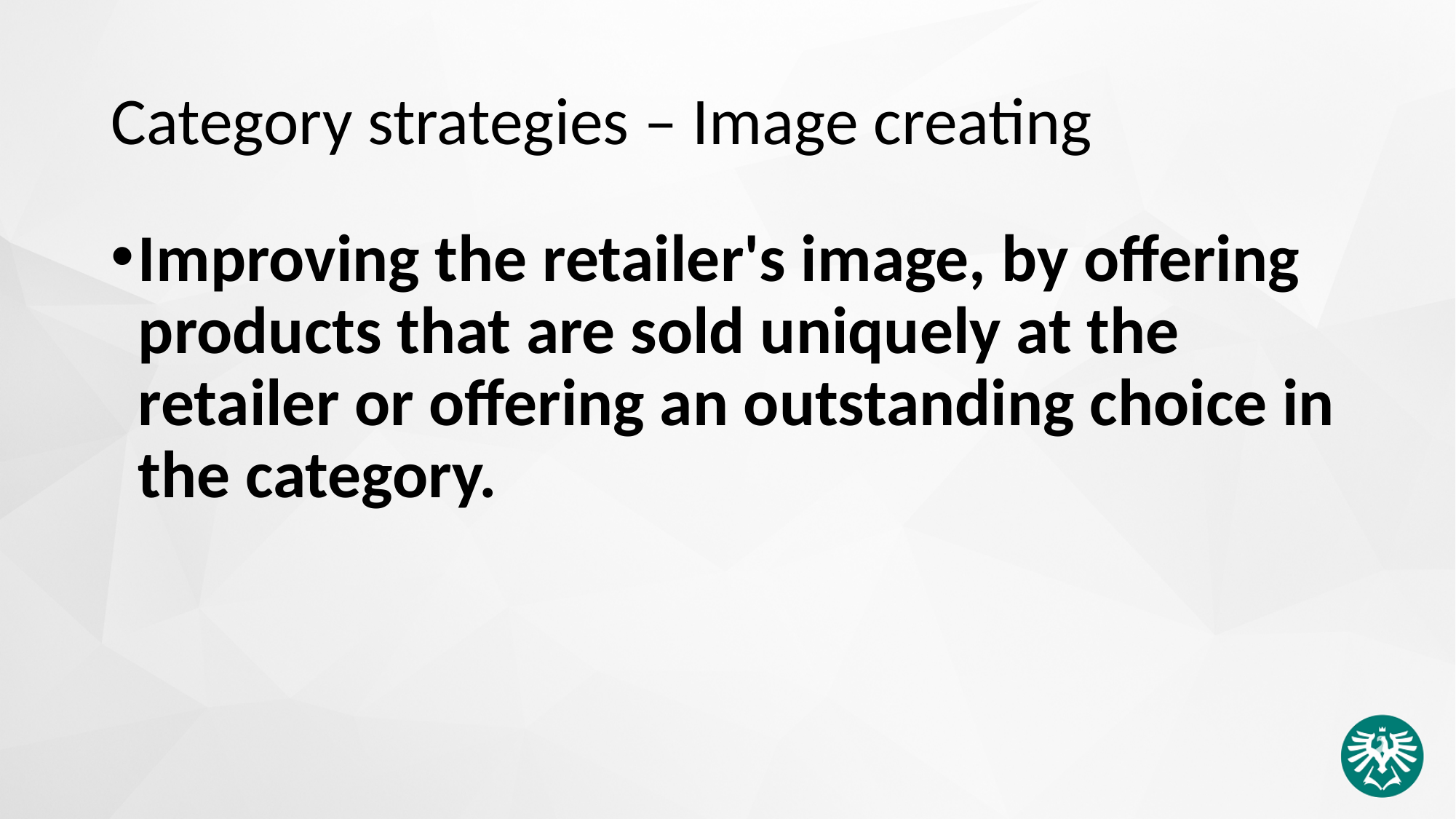

# Category strategies – Image creating
Improving the retailer's image, by offering products that are sold uniquely at the retailer or offering an outstanding choice in the category.